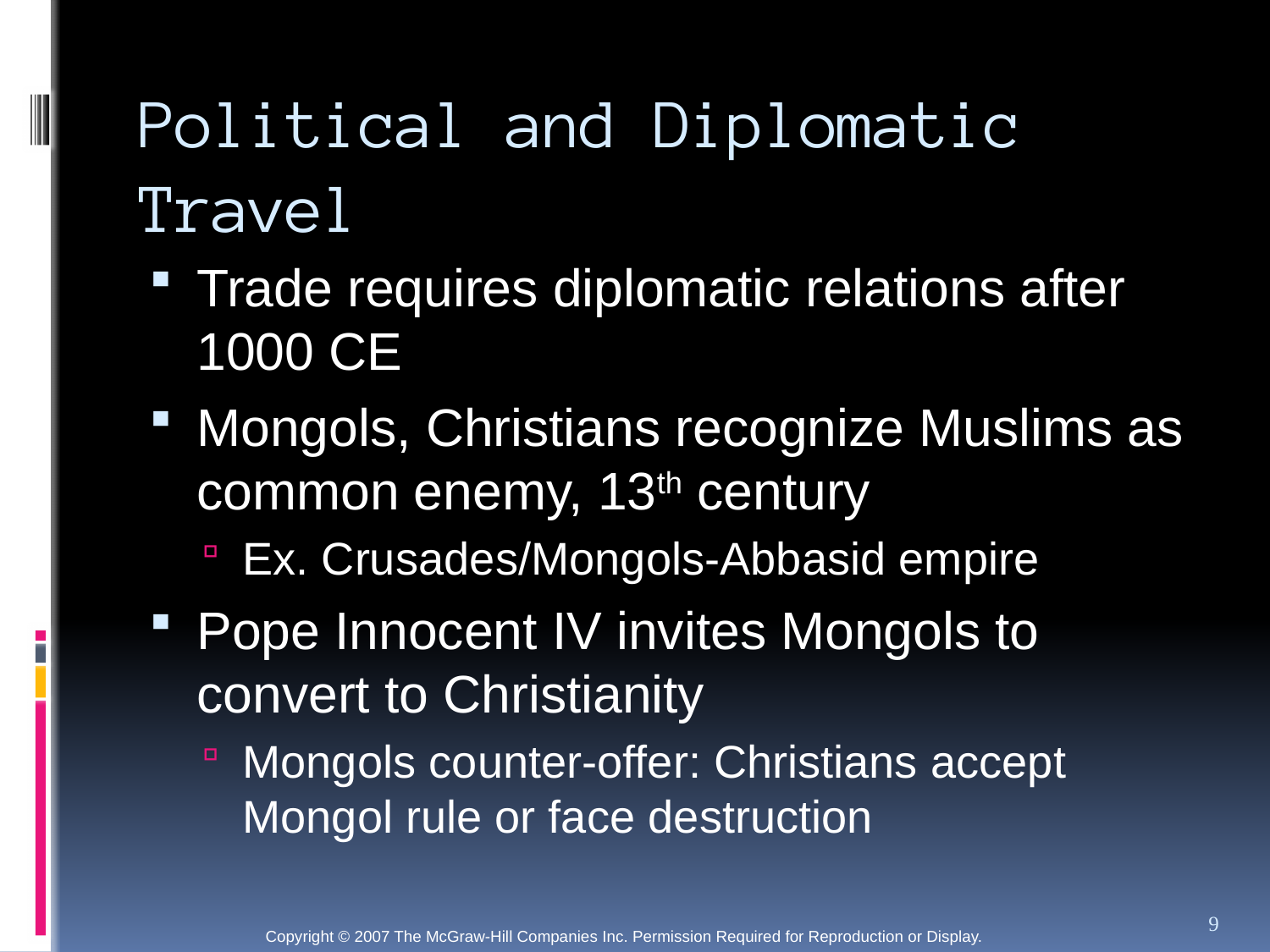

# Political and Diplomatic Travel
Trade requires diplomatic relations after 1000 CE
Mongols, Christians recognize Muslims as common enemy, 13th century
Ex. Crusades/Mongols-Abbasid empire
Pope Innocent IV invites Mongols to convert to Christianity
Mongols counter-offer: Christians accept Mongol rule or face destruction
9